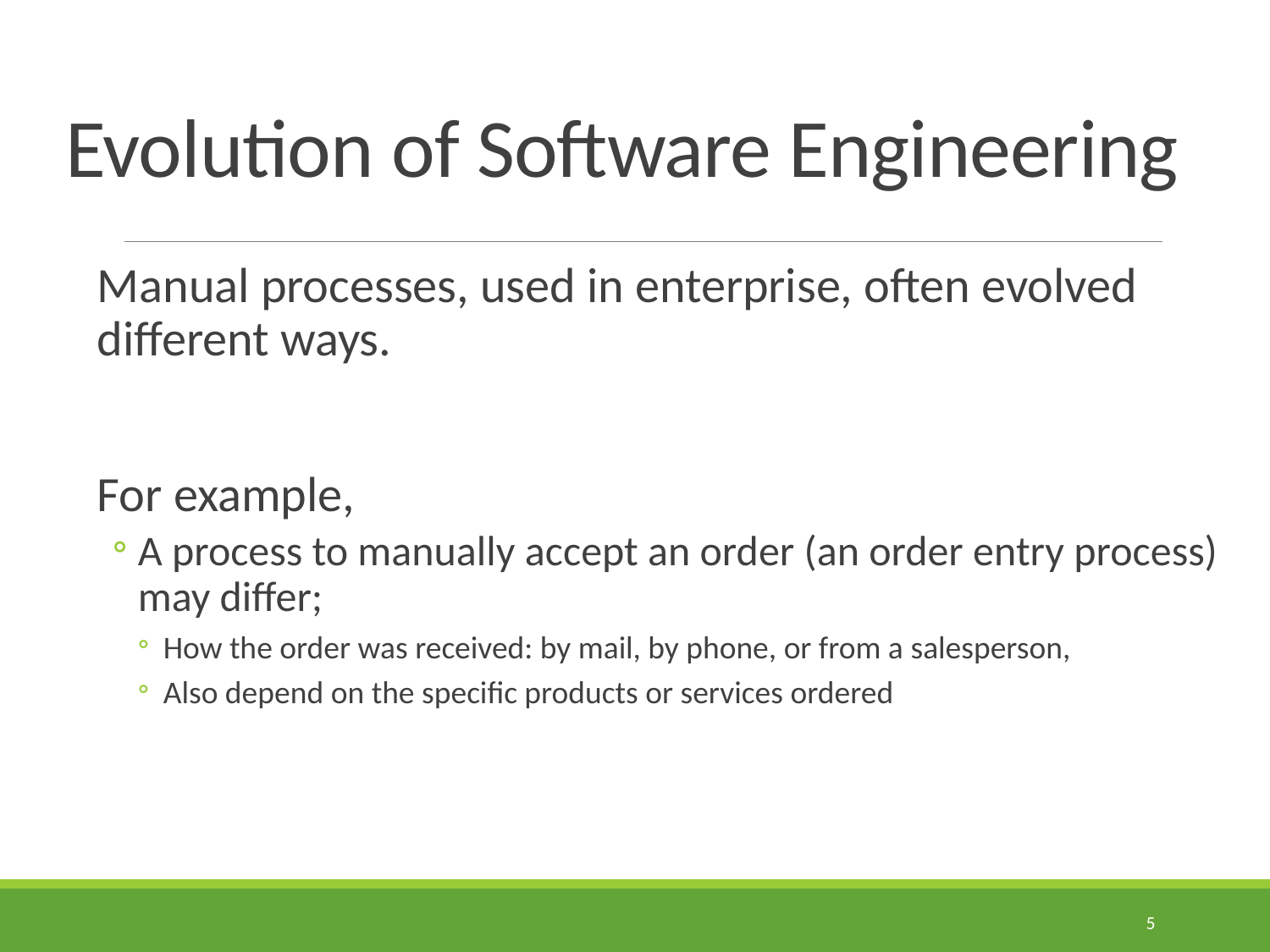

# Evolution of Software Engineering
Manual processes, used in enterprise, often evolved different ways.

For example,
A process to manually accept an order (an order entry process) may differ;
How the order was received: by mail, by phone, or from a salesperson,
Also depend on the specific products or services ordered
5